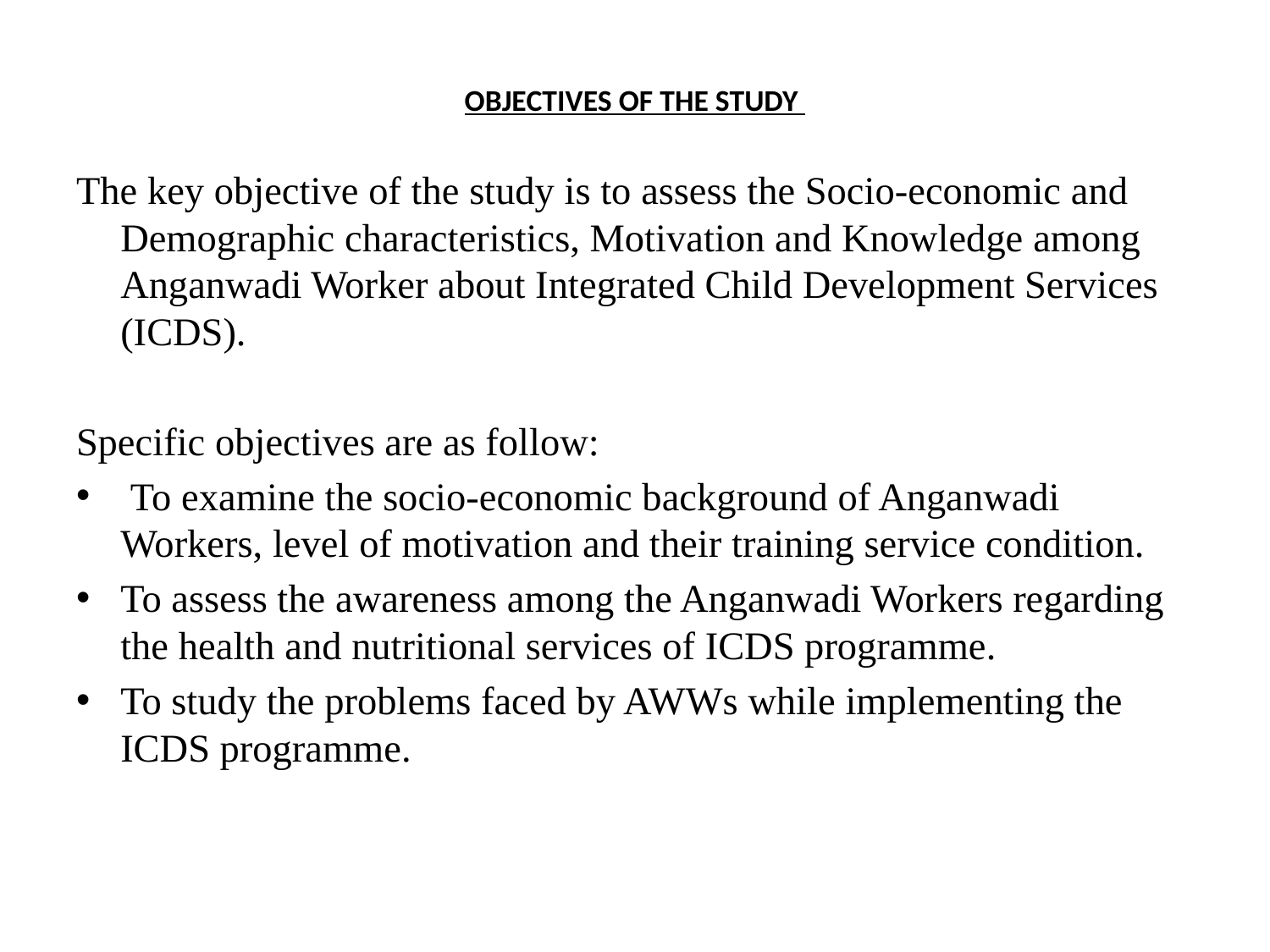

# OBJECTIVES OF THE STUDY
The key objective of the study is to assess the Socio-economic and Demographic characteristics, Motivation and Knowledge among Anganwadi Worker about Integrated Child Development Services (ICDS).

Specific objectives are as follow:
 To examine the socio-economic background of Anganwadi Workers, level of motivation and their training service condition.
To assess the awareness among the Anganwadi Workers regarding the health and nutritional services of ICDS programme.
To study the problems faced by AWWs while implementing the ICDS programme.